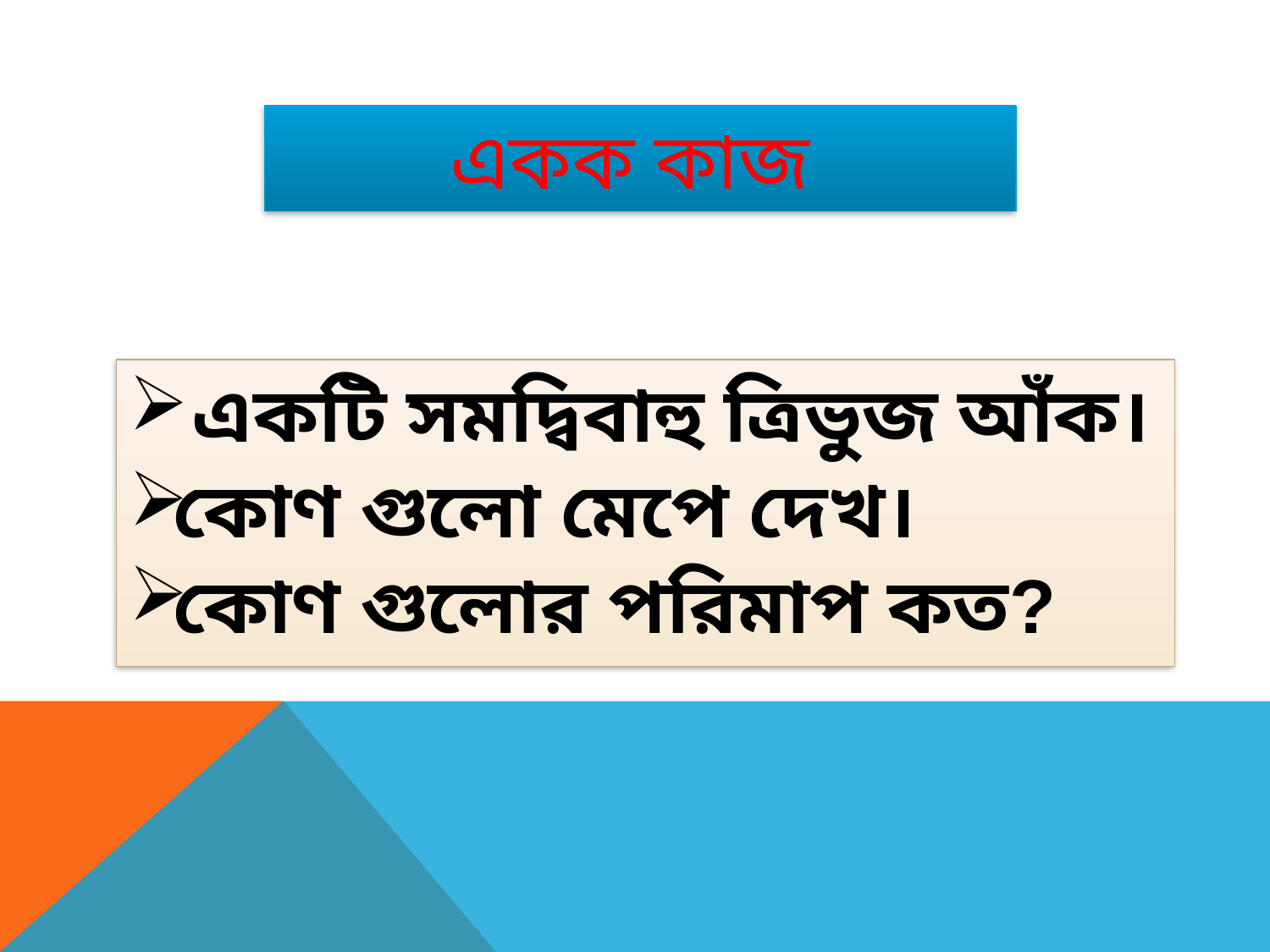

একক কাজ
 একটি সমদ্বিবাহু ত্রিভুজ আঁক।
কোণ গুলো মেপে দেখ।
কোণ গুলোর পরিমাপ কত?